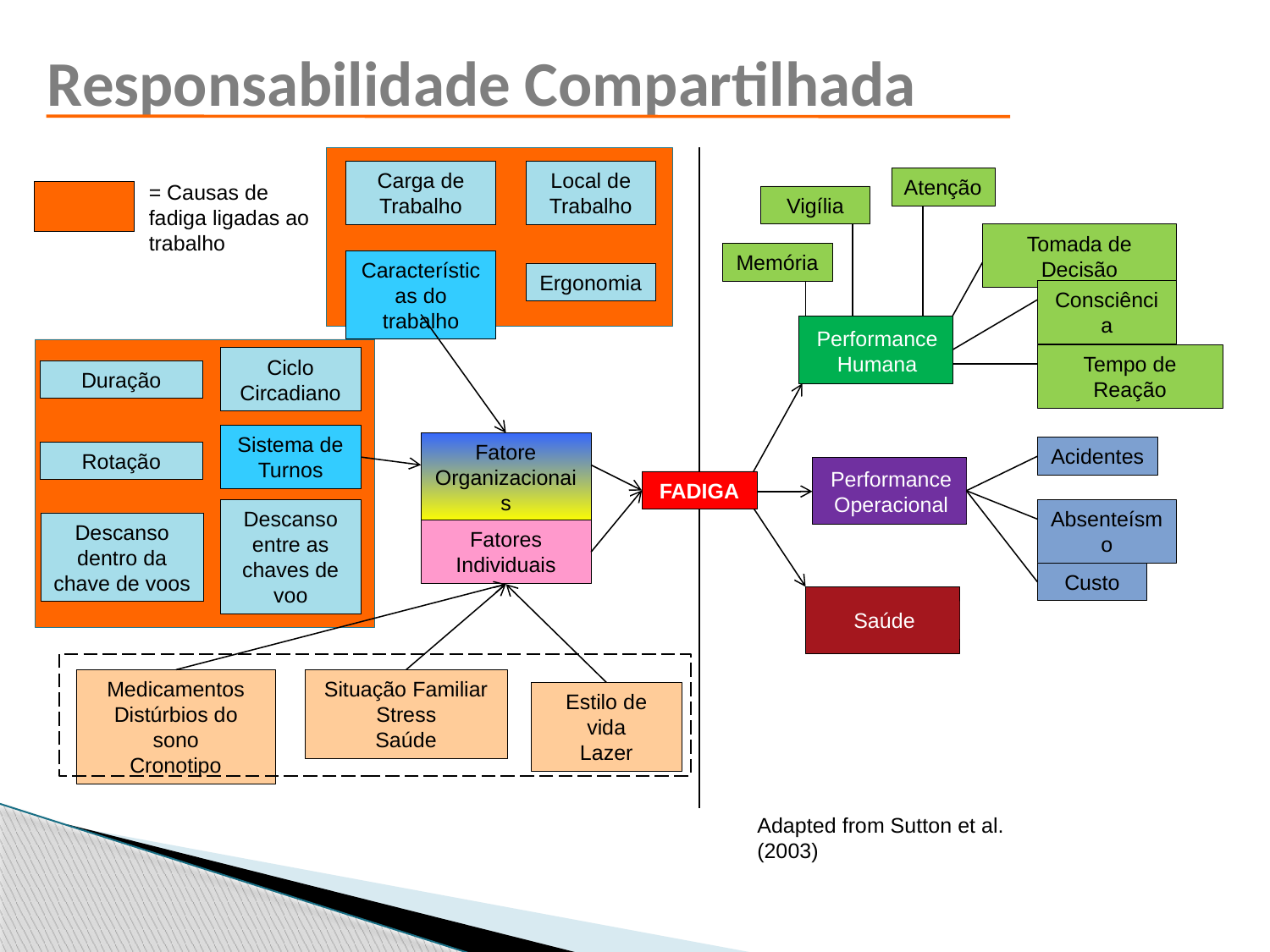

Responsabilidade Compartilhada

Carga de Trabalho
Local de Trabalho
Características do trabalho
Ergonomia
Atenção
Vigília
Tomada de Decisão
Memória
Consciência

Performance Humana
Ciclo Circadiano
Sistema de Turnos
Fatore Organizacionais
Acidentes

Performance Operacional
FADIGA
Descanso entre as chaves de voo
Absenteísmo
Fatores Individuais
Custo

Saúde

Medicamentos
Distúrbios do sono
Cronotipo
Situação Familiar
Stress
Saúde
Estilo de vida
Lazer
Tempo de Reação

Duração
Rotação
Descanso dentro da chave de voos
= Causas de fadiga ligadas ao trabalho

Adapted from Sutton et al. (2003)